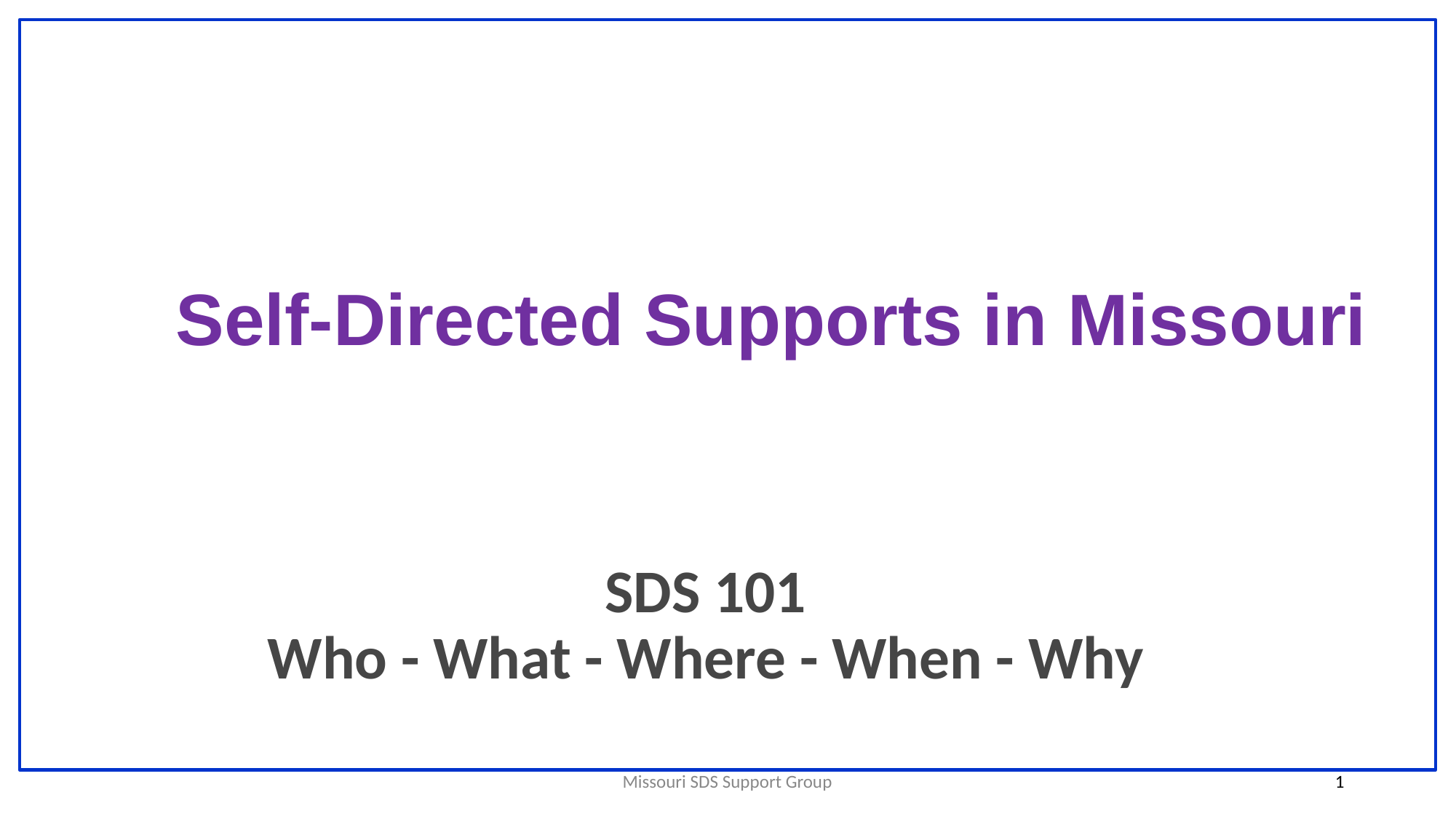

Self-Directed Supports in Missouri
SDS 101
Who - What - Where - When - Why
Missouri SDS Support Group
1